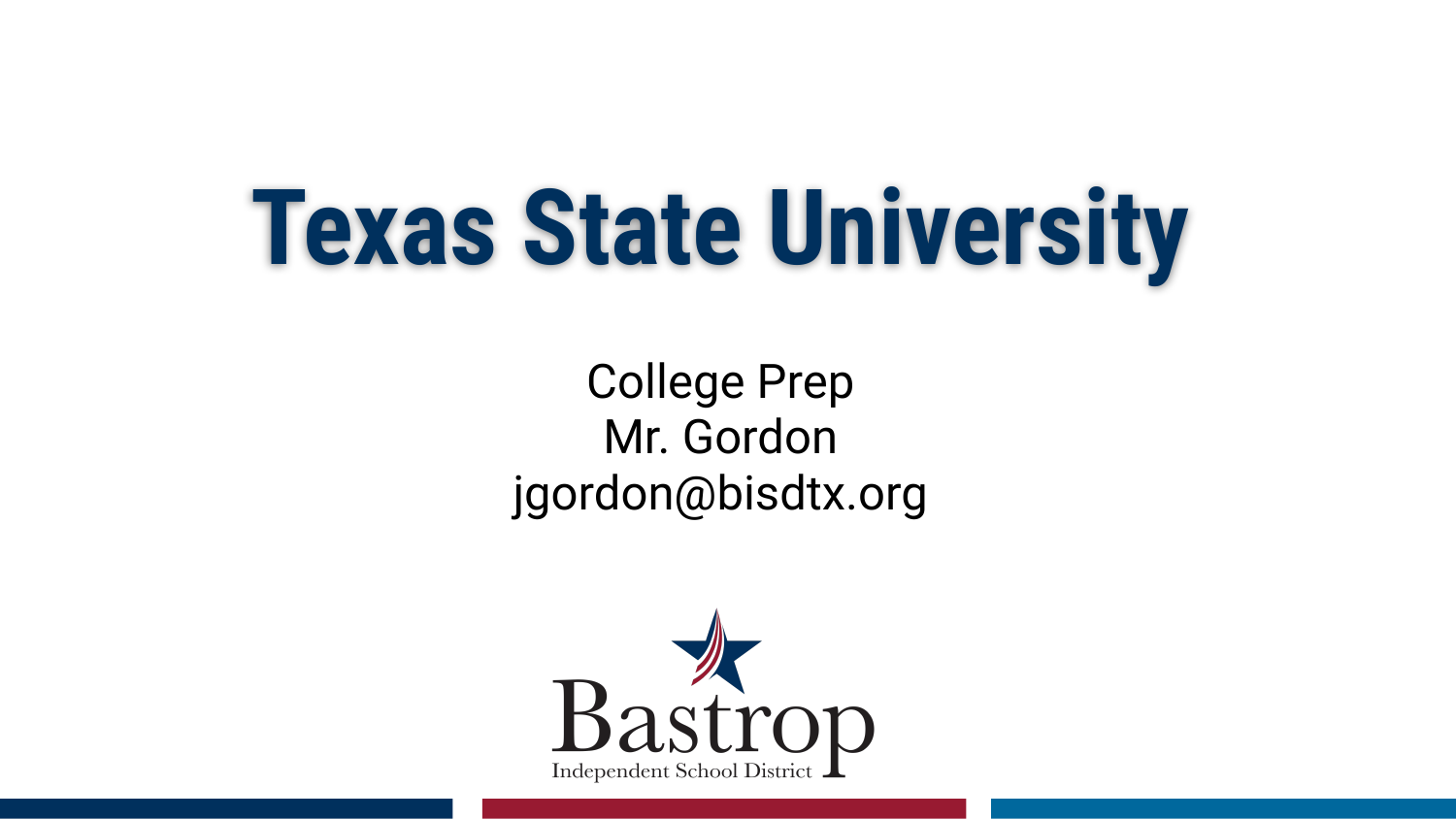

# Texas State University
College Prep
Mr. Gordon
jgordon@bisdtx.org